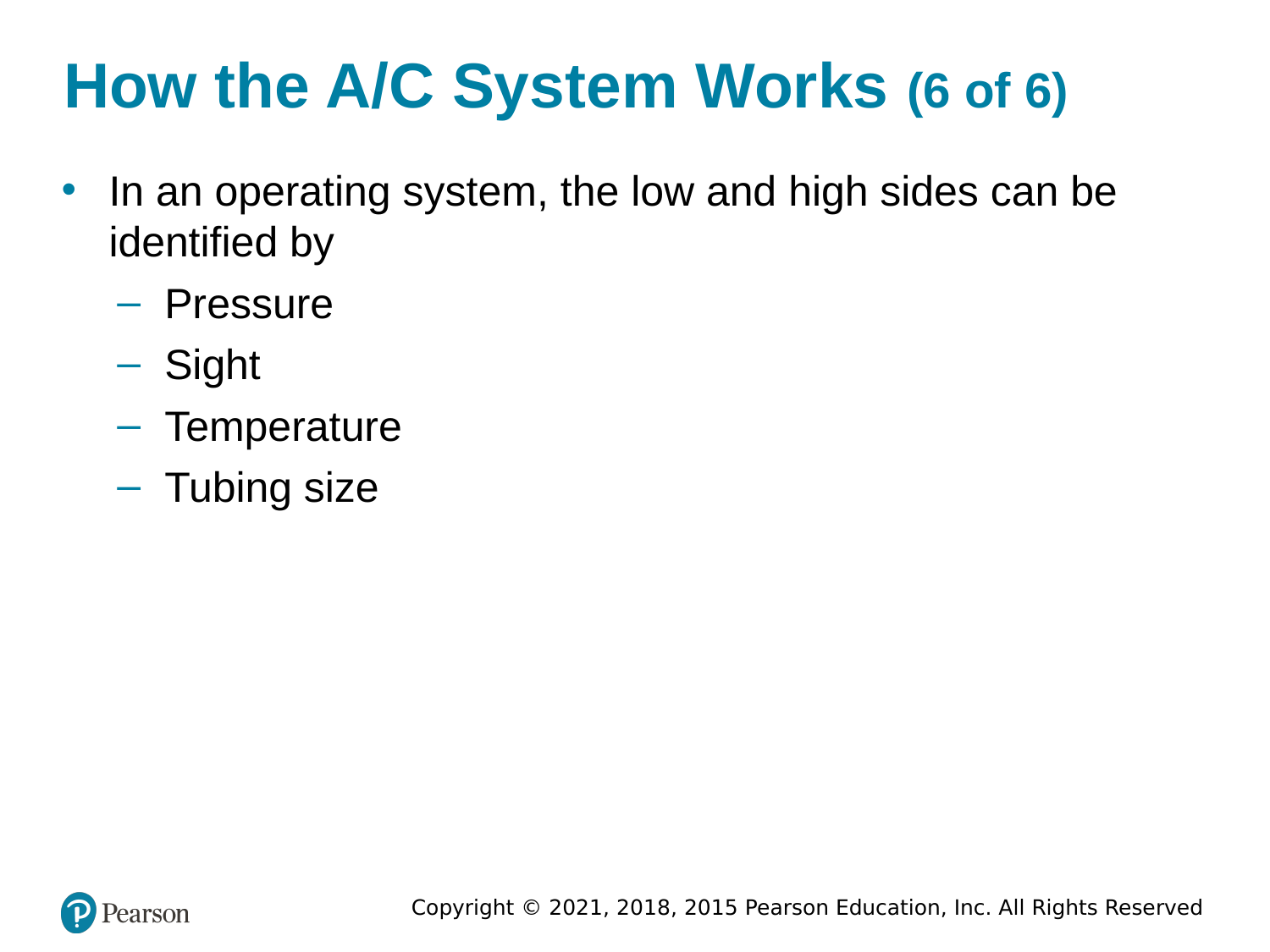

# How the A/C System Works (6 of 6)
In an operating system, the low and high sides can be identified by
Pressure
Sight
Temperature
Tubing size